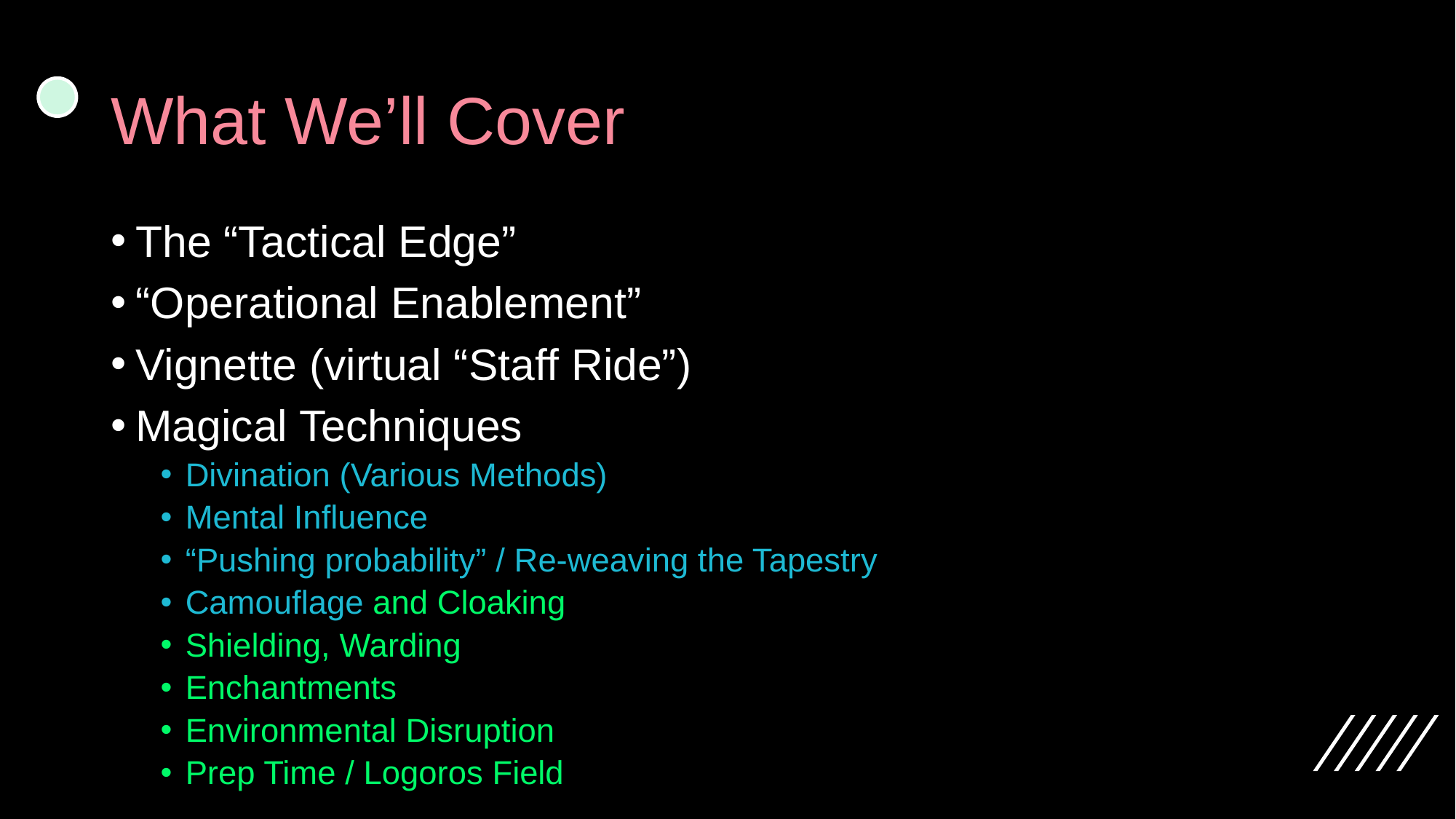

# What We’ll Cover

The “Tactical Edge”
“Operational Enablement”
Vignette (virtual “Staff Ride”)
Magical Techniques
Divination (Various Methods)
Mental Influence
“Pushing probability” / Re-weaving the Tapestry
Camouflage and Cloaking
Shielding, Warding
Enchantments
Environmental Disruption
Prep Time / Logoros Field